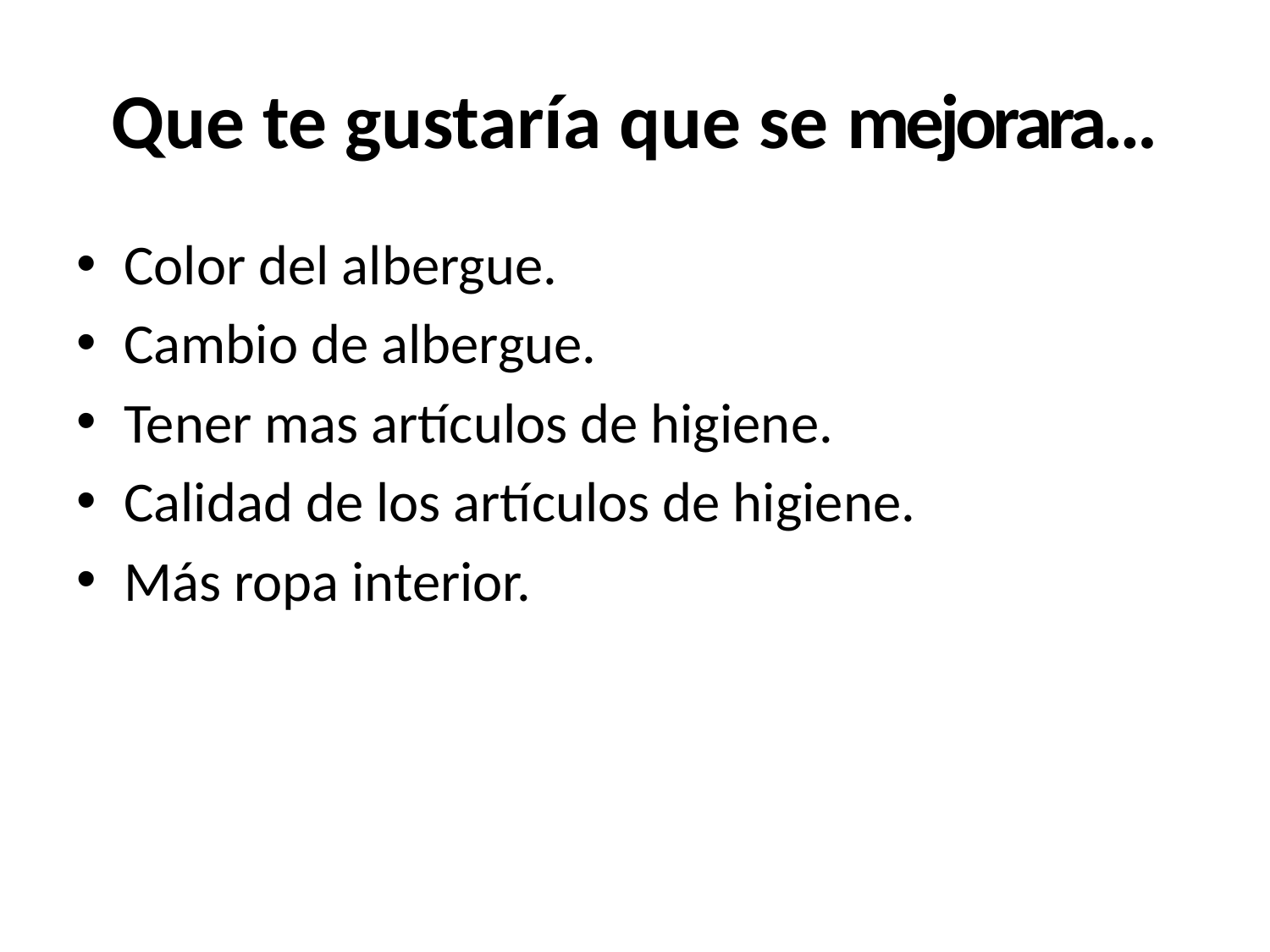

# Que te gustaría que se mejorara…
Color del albergue.
Cambio de albergue.
Tener mas artículos de higiene.
Calidad de los artículos de higiene.
Más ropa interior.